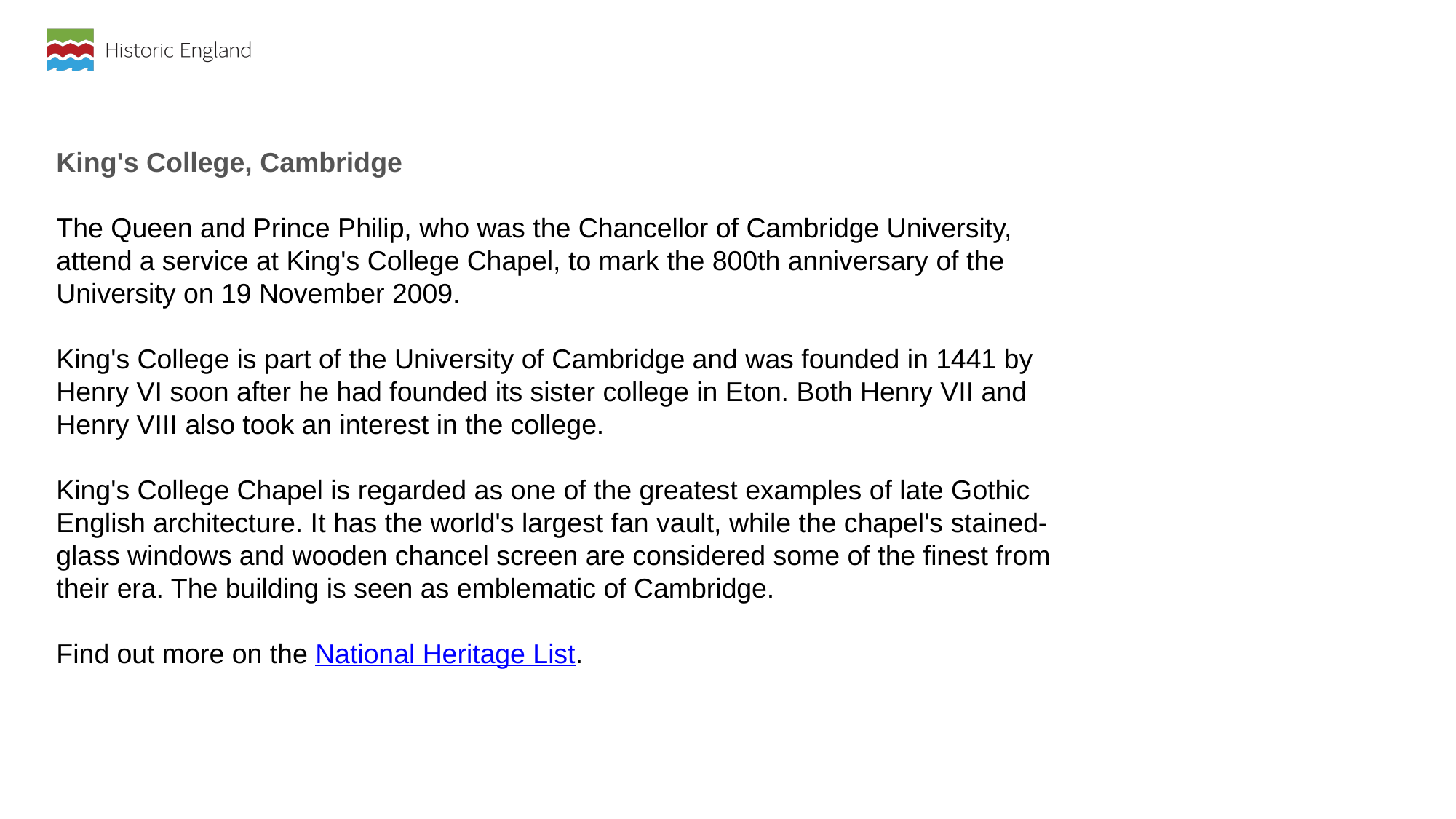

King's College, Cambridge

The Queen and Prince Philip, who was the Chancellor of Cambridge University, attend a service at King's College Chapel, to mark the 800th anniversary of the University on 19 November 2009.

King's College is part of the University of Cambridge and was founded in 1441 by Henry VI soon after he had founded its sister college in Eton. Both Henry VII and Henry VIII also took an interest in the college.

King's College Chapel is regarded as one of the greatest examples of late Gothic English architecture. It has the world's largest fan vault, while the chapel's stained-glass windows and wooden chancel screen are considered some of the finest from their era. The building is seen as emblematic of Cambridge.

Find out more on the National Heritage List.